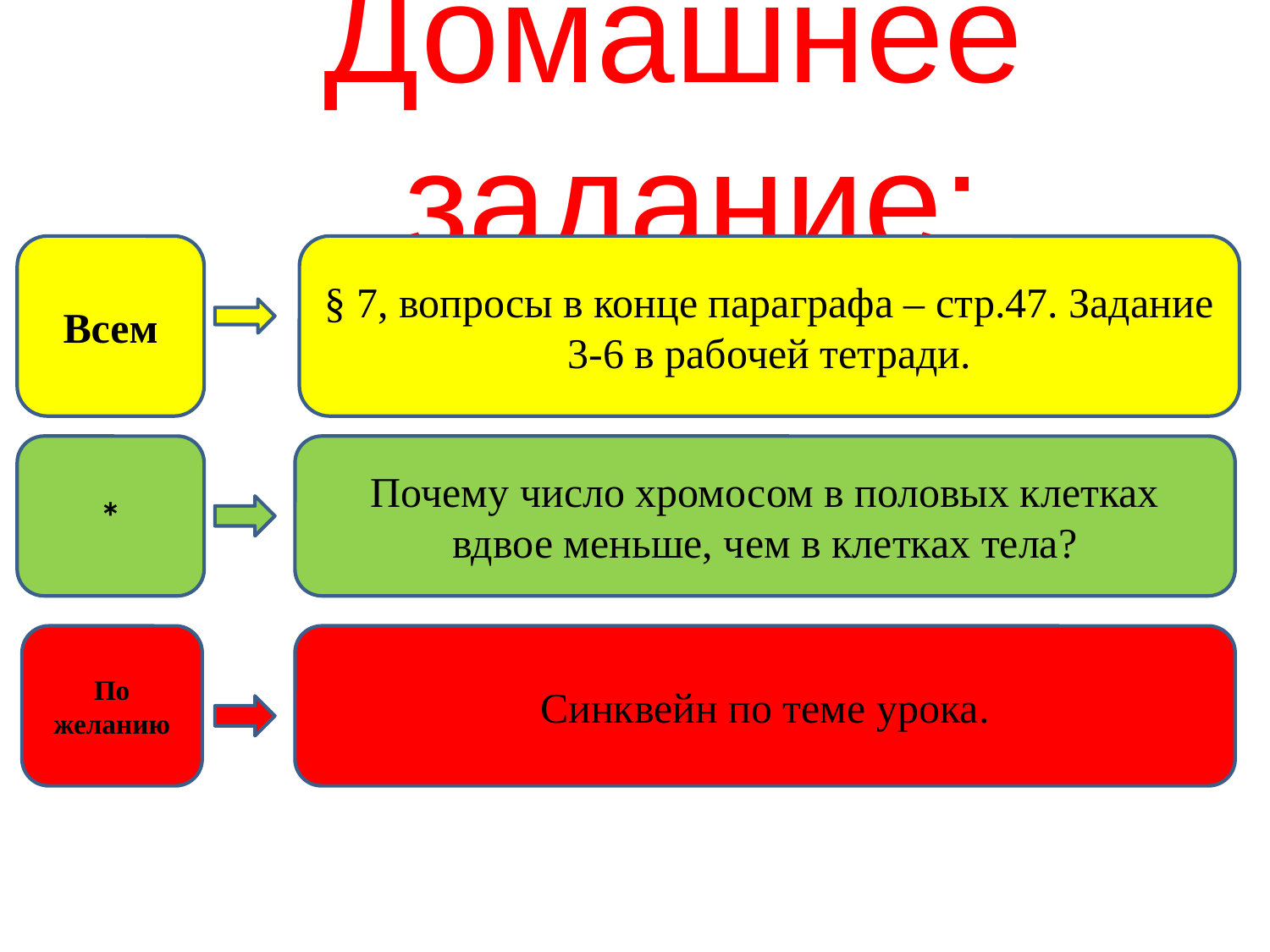

# Домашнее  задание:
Всем
§ 7, вопросы в конце параграфа – стр.47. Задание 3-6 в рабочей тетради.

*
Почему число хромосом в половых клетках вдвое меньше, чем в клетках тела?

По желанию
Синквейн по теме урока.